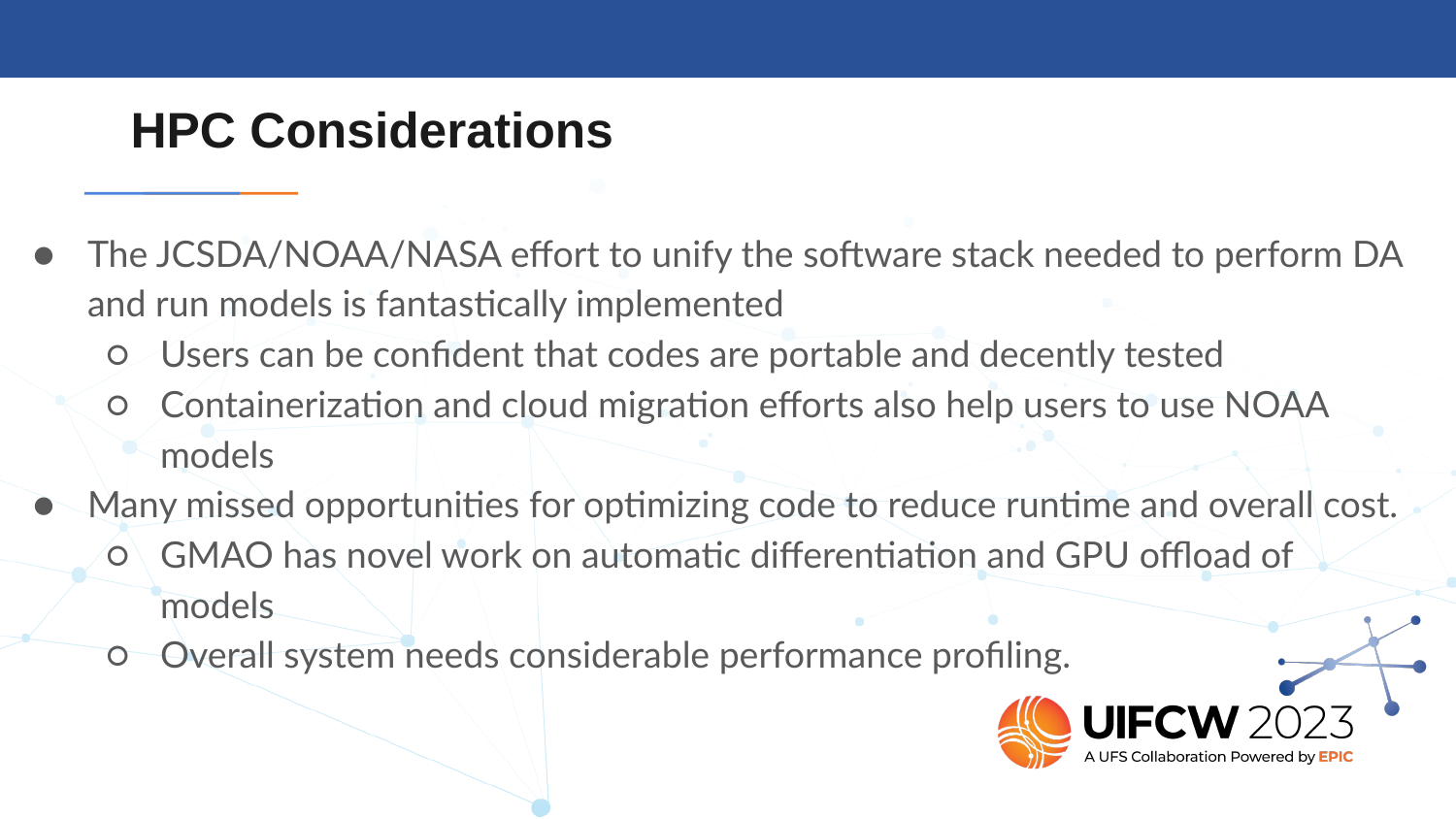

# HPC Considerations
The JCSDA/NOAA/NASA effort to unify the software stack needed to perform DA and run models is fantastically implemented
Users can be confident that codes are portable and decently tested
Containerization and cloud migration efforts also help users to use NOAA models
Many missed opportunities for optimizing code to reduce runtime and overall cost.
GMAO has novel work on automatic differentiation and GPU offload of models
Overall system needs considerable performance profiling.